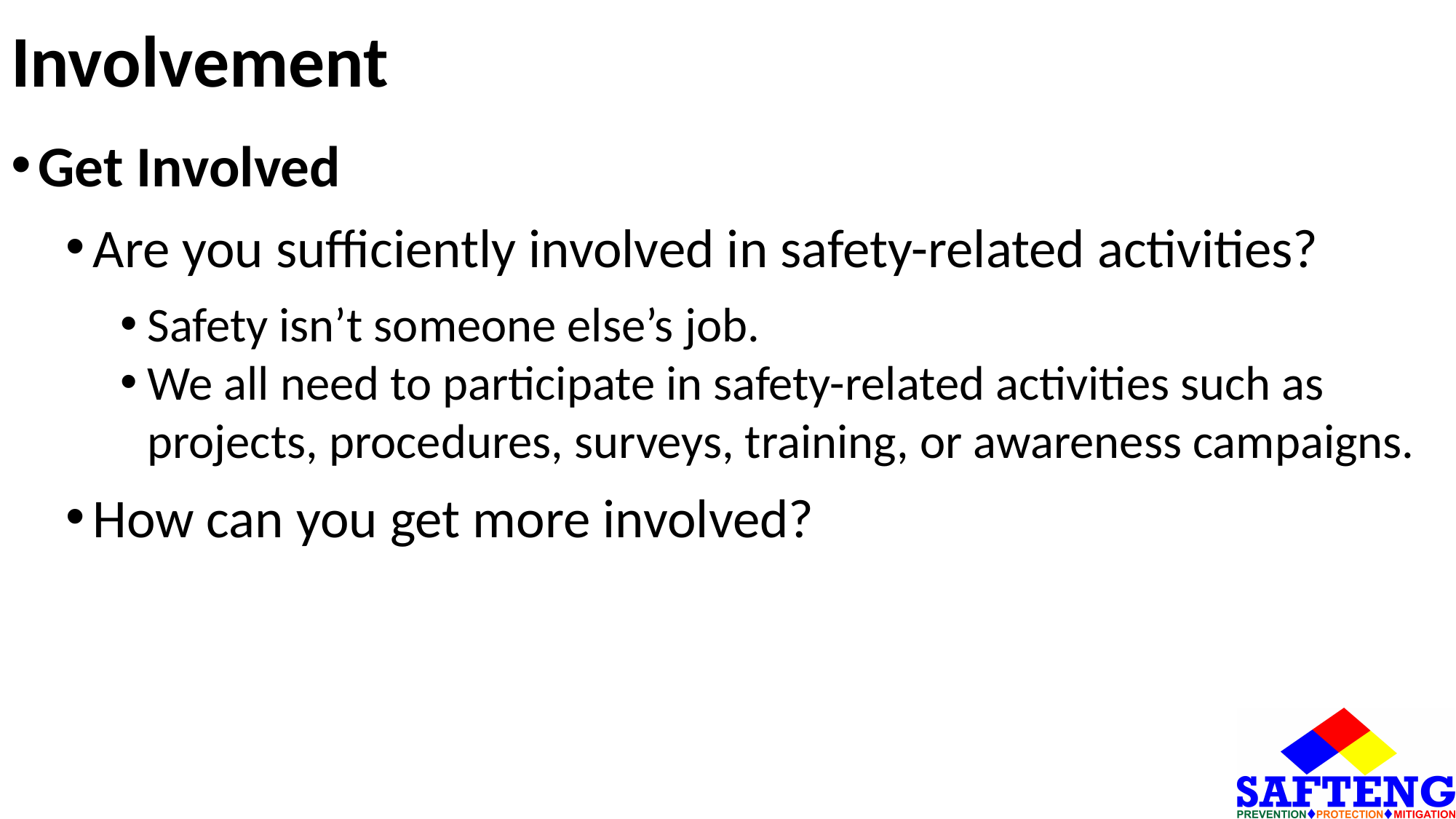

# Involvement

Get Involved

Are you sufficiently involved in safety-related activities?

Safety isn’t someone else’s job.
We all need to participate in safety-related activities such as projects, procedures, surveys, training, or awareness campaigns.

How can you get more involved?